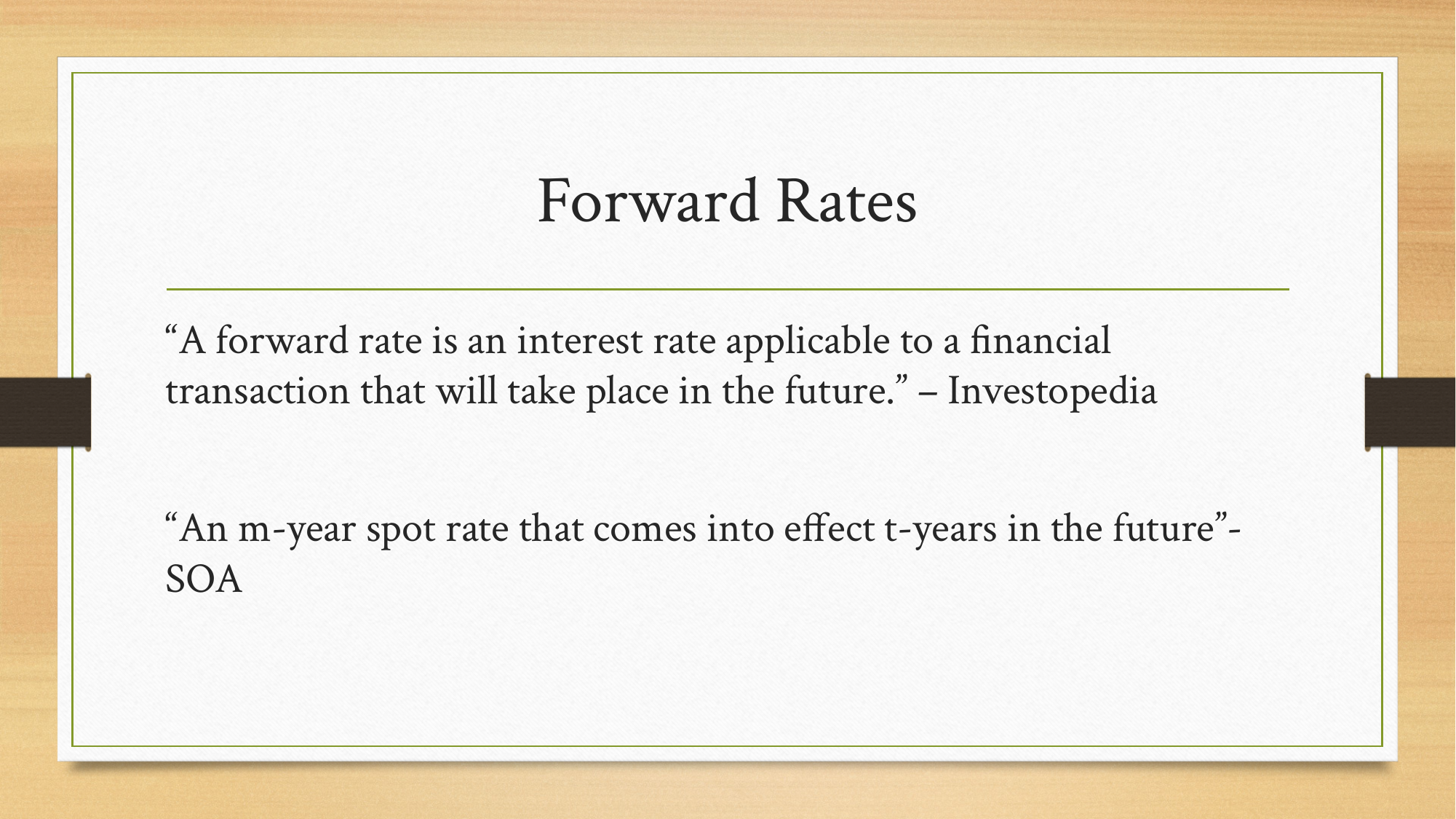

# Forward Rates
“A forward rate is an interest rate applicable to a financial transaction that will take place in the future.” – Investopedia

“An m-year spot rate that comes into effect t-years in the future”-SOA